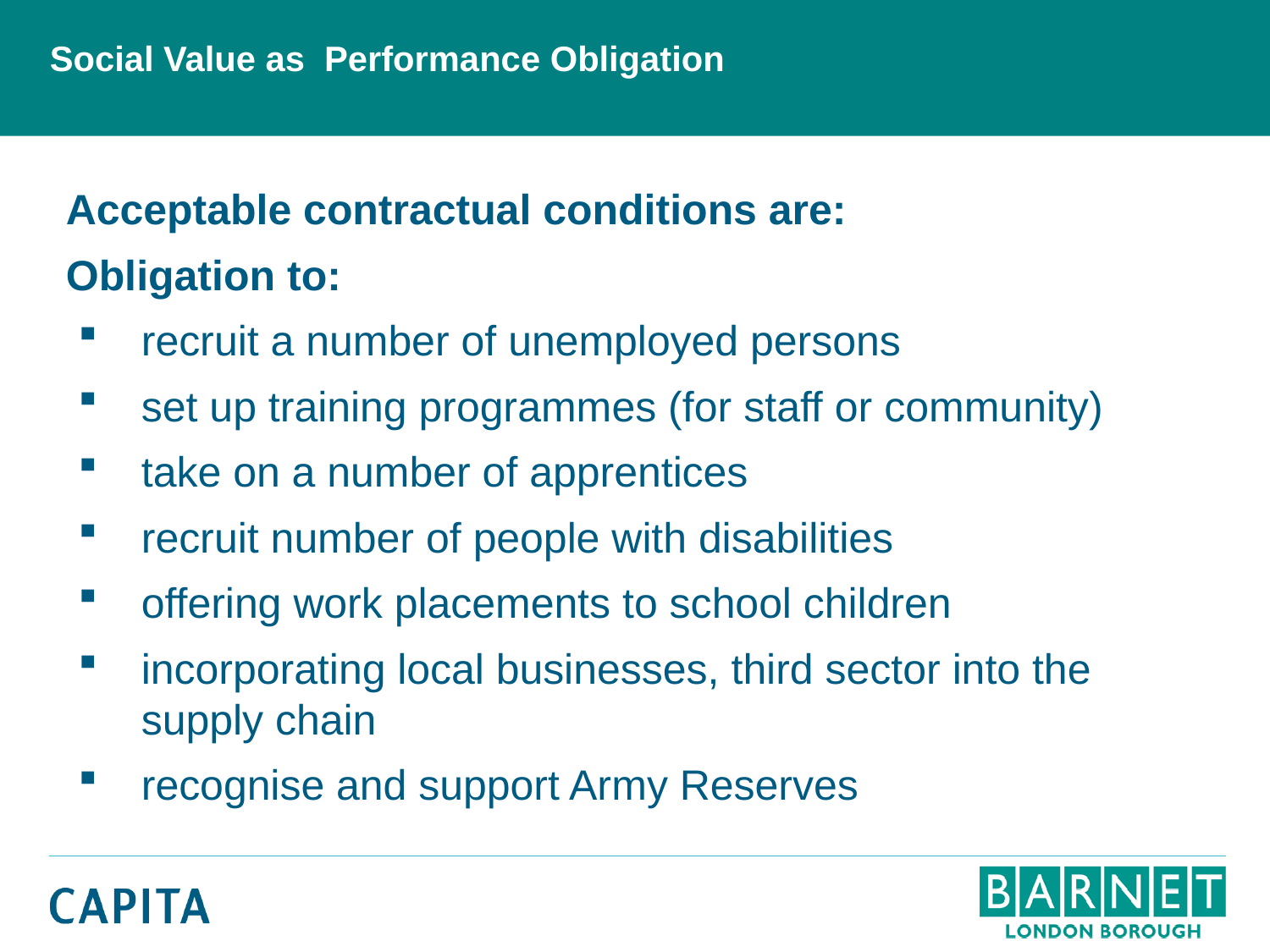

# Social Value as  Performance Obligation
Acceptable contractual conditions are:
Obligation to:
recruit a number of unemployed persons
set up training programmes (for staff or community)
take on a number of apprentices
recruit number of people with disabilities
offering work placements to school children
incorporating local businesses, third sector into the supply chain
recognise and support Army Reserves